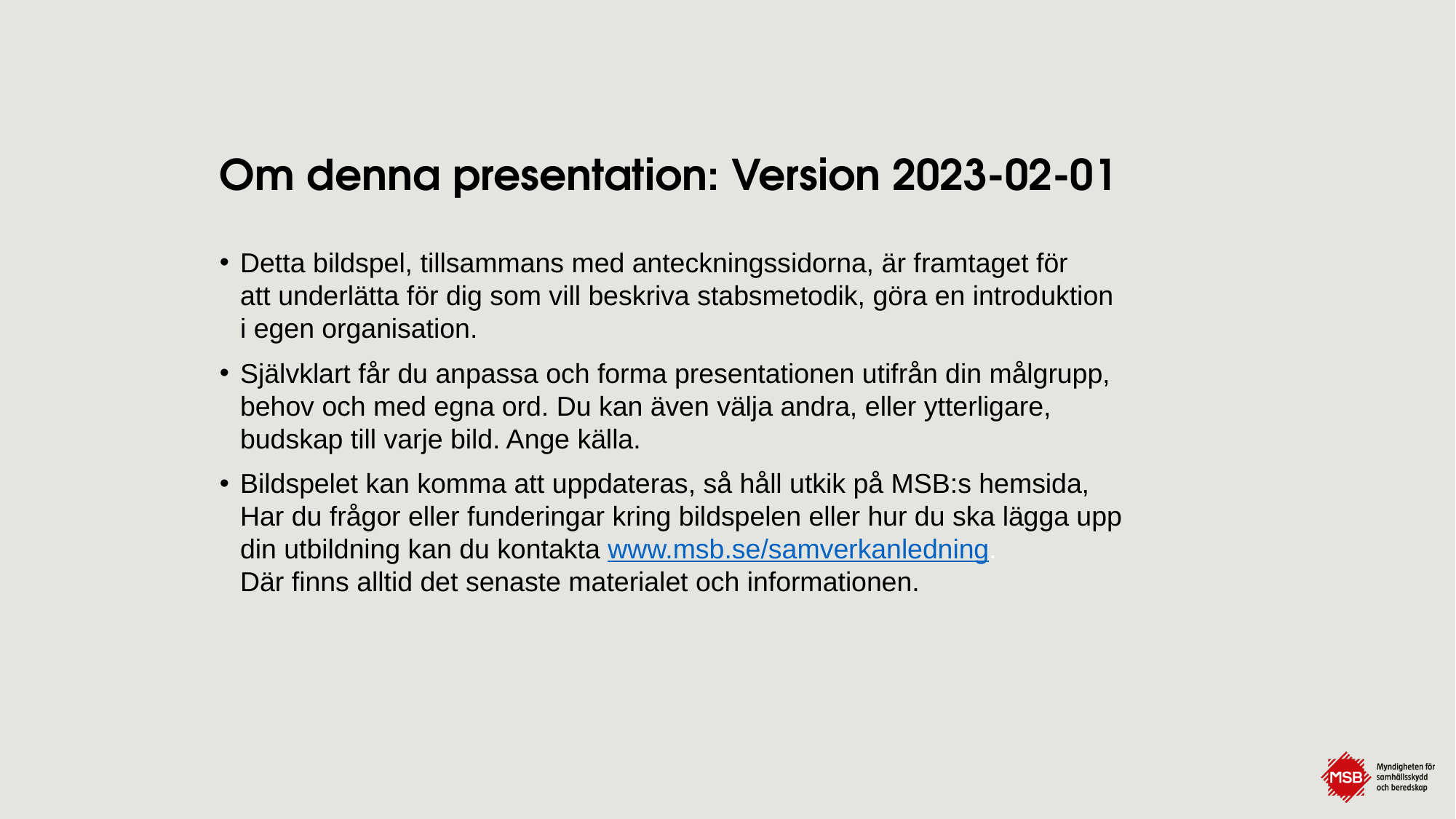

# Om denna presentation: Version 2023-02-01
Detta bildspel, tillsammans med anteckningssidorna, är framtaget för
att underlätta för dig som vill beskriva stabsmetodik, göra en introduktion
i egen organisation.
Självklart får du anpassa och forma presentationen utifrån din målgrupp,
behov och med egna ord. Du kan även välja andra, eller ytterligare,
budskap till varje bild. Ange källa.
Bildspelet kan komma att uppdateras, så håll utkik på MSB:s hemsida,
Har du frågor eller funderingar kring bildspelen eller hur du ska lägga upp
din utbildning kan du kontakta www.msb.se/samverkanledning.
Där finns alltid det senaste materialet och informationen.